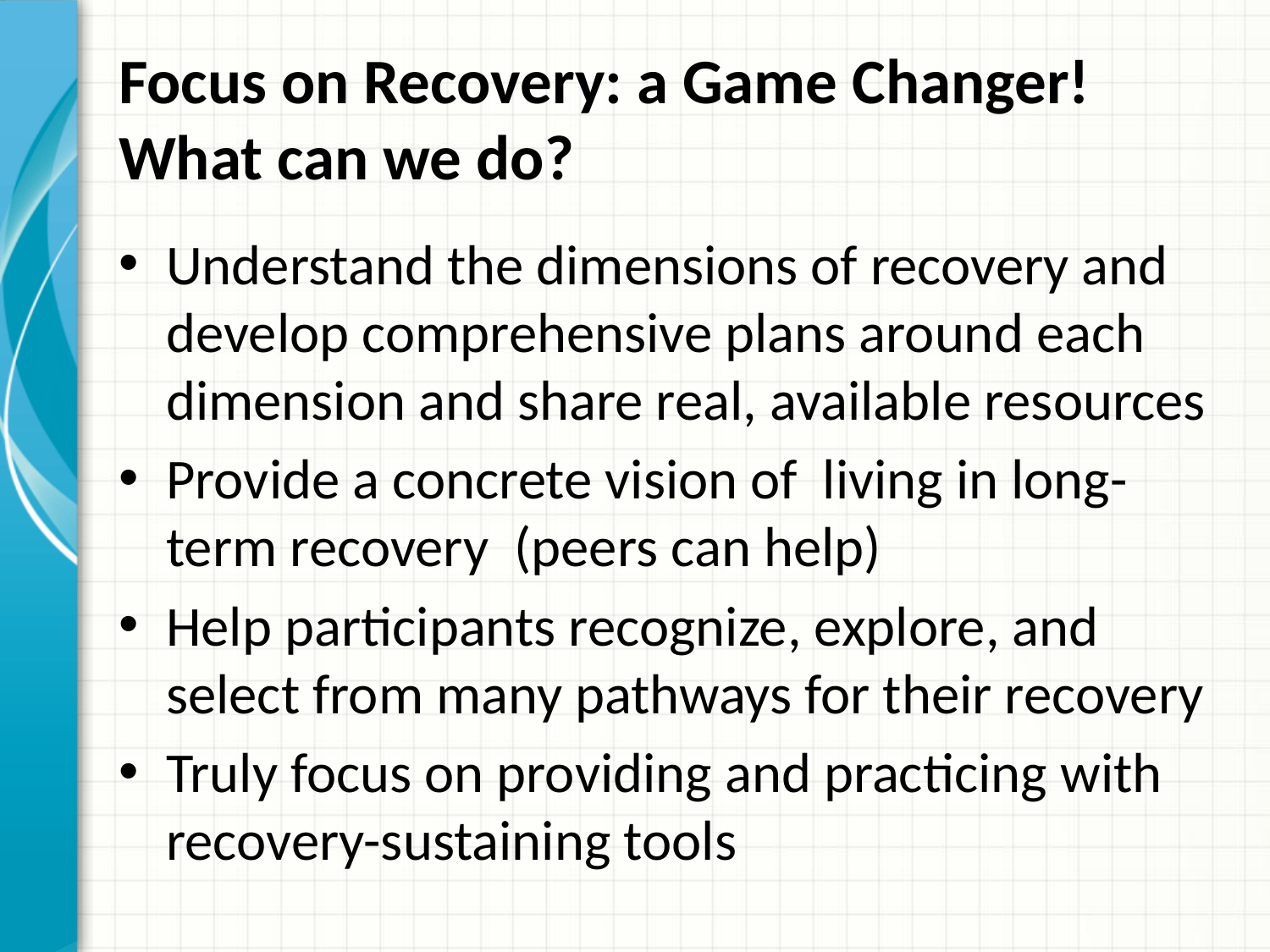

# Focus on Recovery: a Game Changer! What can we do?
Understand the dimensions of recovery and develop comprehensive plans around each dimension and share real, available resources
Provide a concrete vision of  living in long-term recovery  (peers can help)
Help participants recognize, explore, and select from many pathways for their recovery
Truly focus on providing and practicing with recovery-sustaining tools